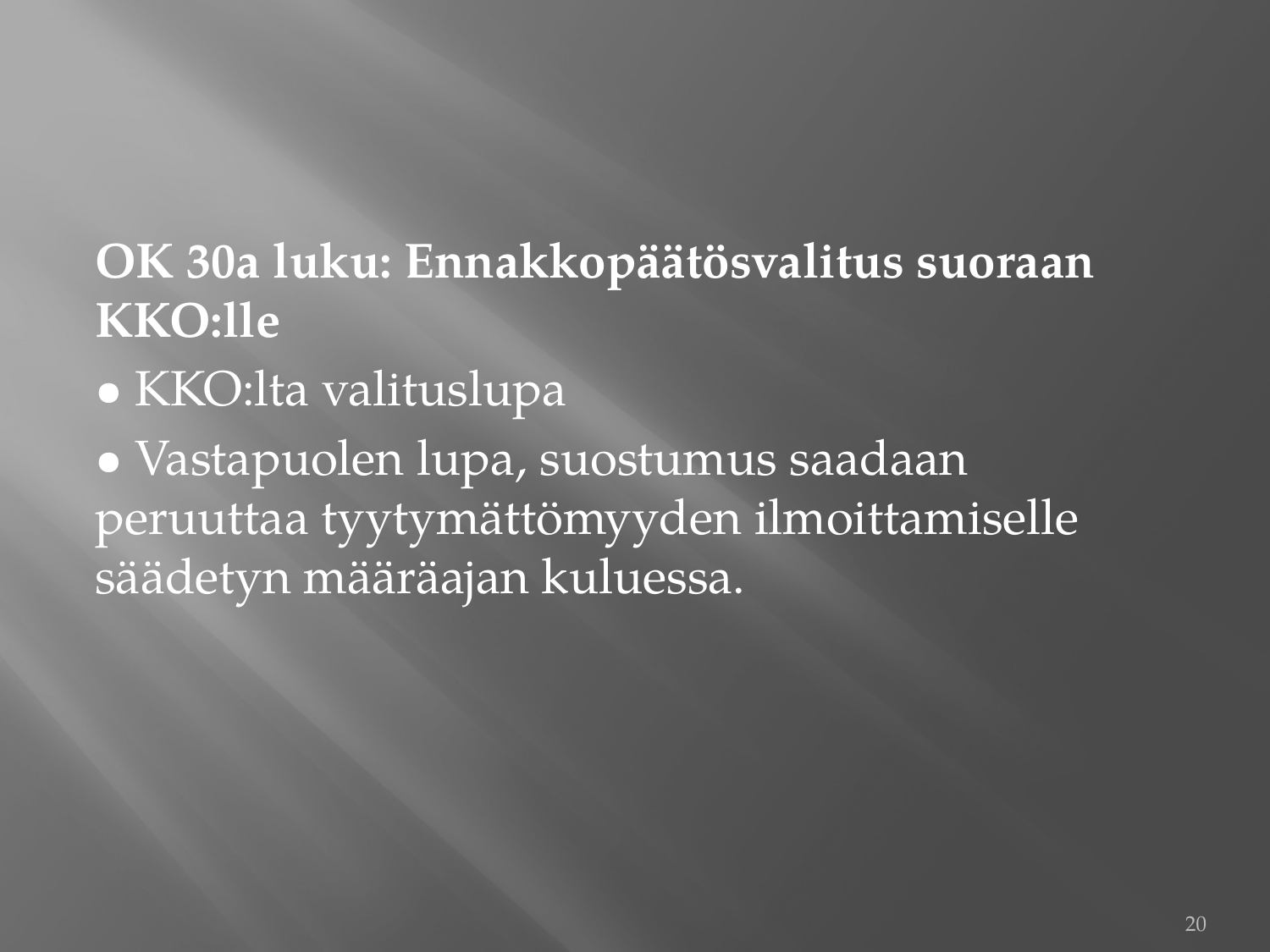

#
OK 30a luku: Ennakkopäätösvalitus suoraan KKO:lle
• KKO:lta valituslupa
• Vastapuolen lupa, suostumus saadaan peruuttaa tyytymättömyyden ilmoittamiselle säädetyn määräajan kuluessa.
20